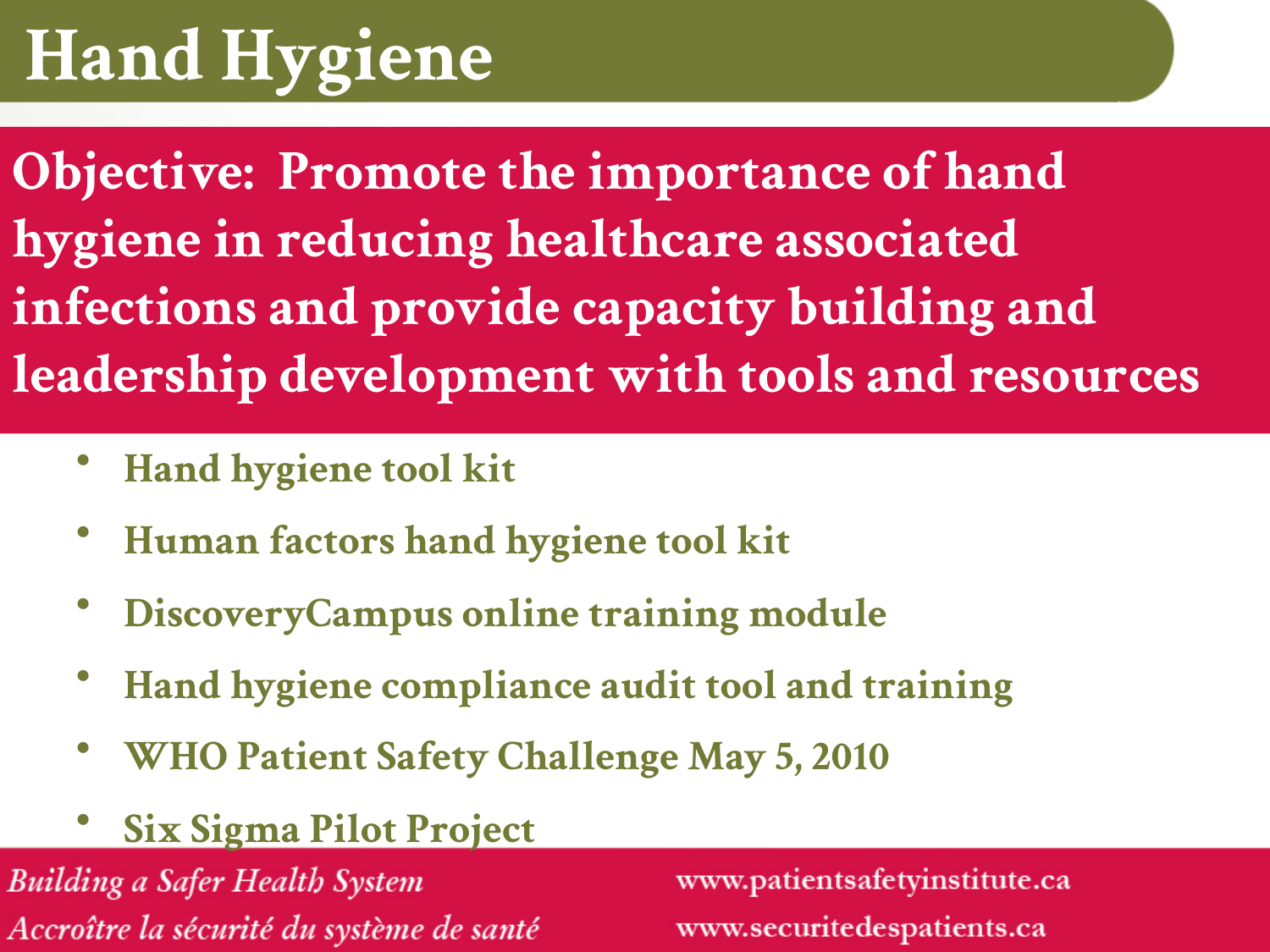

Hand Hygiene
Objective:  Promote the importance of hand hygiene in reducing healthcare associated infections and provide capacity building and leadership development with tools and resources

Hand hygiene tool kit
Human factors hand hygiene tool kit
DiscoveryCampus online training module
Hand hygiene compliance audit tool and training
WHO Patient Safety Challenge May 5, 2010
Six Sigma Pilot Project